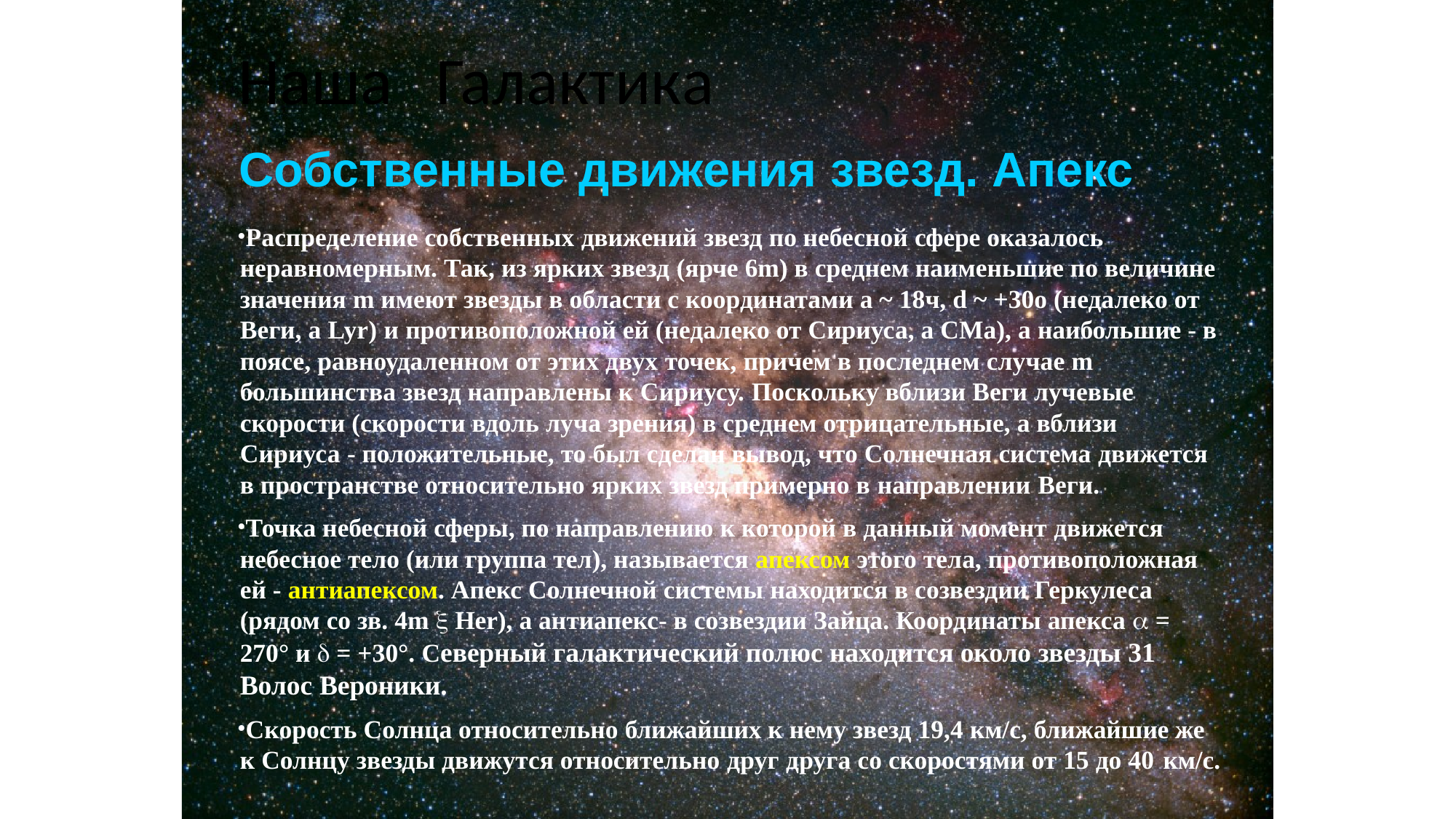

# Наша	Галактика
Собственные движения звезд. Апекс
Распределение собственных движений звезд по небесной сфере оказалось  неравномерным. Так, из ярких звезд (ярче 6m) в среднем наименьшие по величине  значения m имеют звезды в области с координатами a ~ 18ч, d ~ +30o (недалеко от  Веги, a Lyr) и противоположной ей (недалеко от Сириуса, a CMa), а наибольшие - в  поясе, равноудаленном от этих двух точек, причем в последнем случае m  большинства звезд направлены к Сириусу. Поскольку вблизи Веги лучевые  скорости (скорости вдоль луча зрения) в среднем отрицательные, а вблизи  Сириуса - положительные, то был сделан вывод, что Солнечная система движется  в пространстве относительно ярких звезд примерно в направлении Веги.
Точка небесной сферы, по направлению к которой в данный момент движется  небесное тело (или группа тел), называется апексом этого тела, противоположная  ей - антиапексом. Апекс Солнечной системы находится в созвездии Геркулеса  (рядом со зв. 4m ξ Her), а антиапекс- в созвездии Зайца. Координаты апекса α =  270° и δ = +30°. Северный галактический полюс находится около звезды 31  Волос Вероники.
Скорость Солнца относительно ближайших к нему звезд 19,4 км/с, ближайшие же  к Солнцу звезды движутся относительно друг друга со скоростями от 15 до 40 км/с.